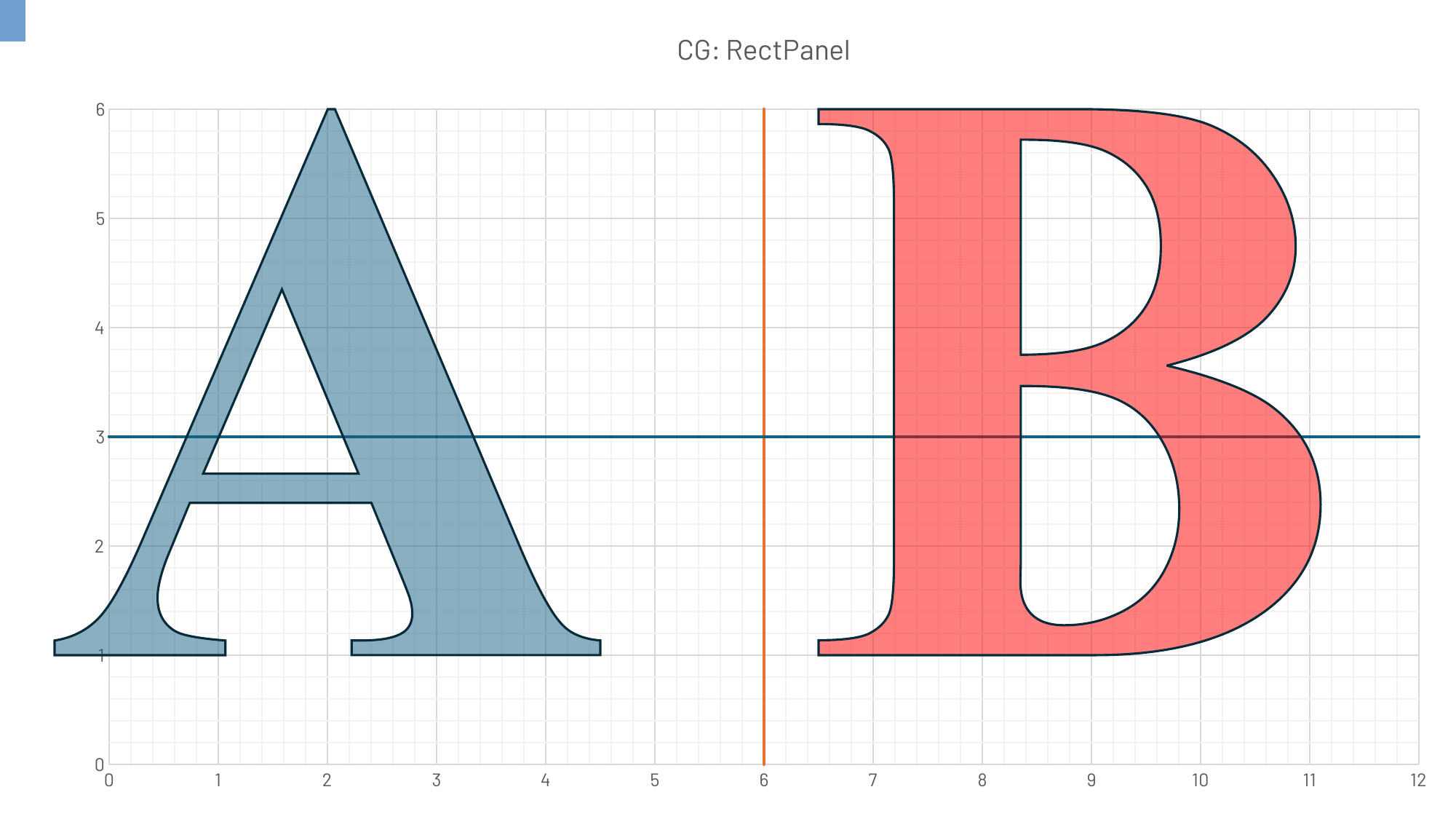

### Chart: CG: RectPanel

| Category |  |  |
|---|---|---|

### Chart: CG: LetterACW

| Category |  |  |
|---|---|---|

| No | ID | Name | area | perim | x | y | x-LC | y-LC | Iyy | Ixx | Ixy | Ixx0 | Iyy0 | Ixy0 | theta | Imin | Imax | Rmin | rmax |
| --- | --- | --- | --- | --- | --- | --- | --- | --- | --- | --- | --- | --- | --- | --- | --- | --- | --- | --- | --- |
| 1. | 9 | LetterA | - 7.23 | 25.85 | 2.75 | 1.94 | 2.36 | 1.69 | - 62.18 | - 39.33 | - 37.51 | - 7.37 | - 12.10 | 1.13 | 12.71 | - 12.35 | - 7.11 | 1.31 | 0.99 |
| 2. | 14 | FreeBp | 12.77 | 32.11 | 2.39 | 2.49 | 2.30 | 2.50 | 91.90 | 107.30 | 75.25 | 18.93 | 28.21 | - 0.73 | - 85.55 | 18.87 | 28.26 | 1.22 | 1.49 |
| 3. | 13 | FreeAp5 | 7.23 | 25.85 | 2.75 | 1.94 | 2.36 | 1.69 | 62.18 | 39.33 | 37.51 | 7.37 | 12.10 | - 1.13 | - 77.29 | 7.11 | 12.35 | 0.99 | 1.31 |
| 4. | 7 | FreeAp4 | 4.63 | 20.68 | 2.20 | 1.55 | 1.89 | 1.35 | 25.47 | 16.11 | 15.36 | 3.02 | 4.96 | - 0.46 | - 77.29 | 2.91 | 5.06 | 0.79 | 1.05 |
| 5. | 8 | FreeAp3 | 2.60 | 15.51 | 1.65 | 1.16 | 1.41 | 1.01 | 8.06 | 5.10 | 4.86 | 0.95 | 1.57 | - 0.15 | - 77.29 | 0.92 | 1.60 | 0.59 | 0.78 |
| 6. | 10 | FreeAp2 | 1.16 | 10.34 | 1.10 | 0.78 | 0.94 | 0.68 | 1.59 | 1.01 | 0.96 | 0.19 | 0.31 | - 0.03 | - 77.29 | 0.18 | 0.32 | 0.40 | 0.52 |
| 7. | 11 | FreeAp1 | 0.29 | 5.17 | 0.55 | 0.39 | 0.47 | 0.34 | 0.10 | 0.06 | 0.06 | 0.01 | 0.02 | 0.00 | - 77.29 | 0.01 | 0.02 | 0.20 | 0.26 |
|  |  | All |  |  |  |  |  |  |  |  |  |  |  |  |  |  |  |  |  |